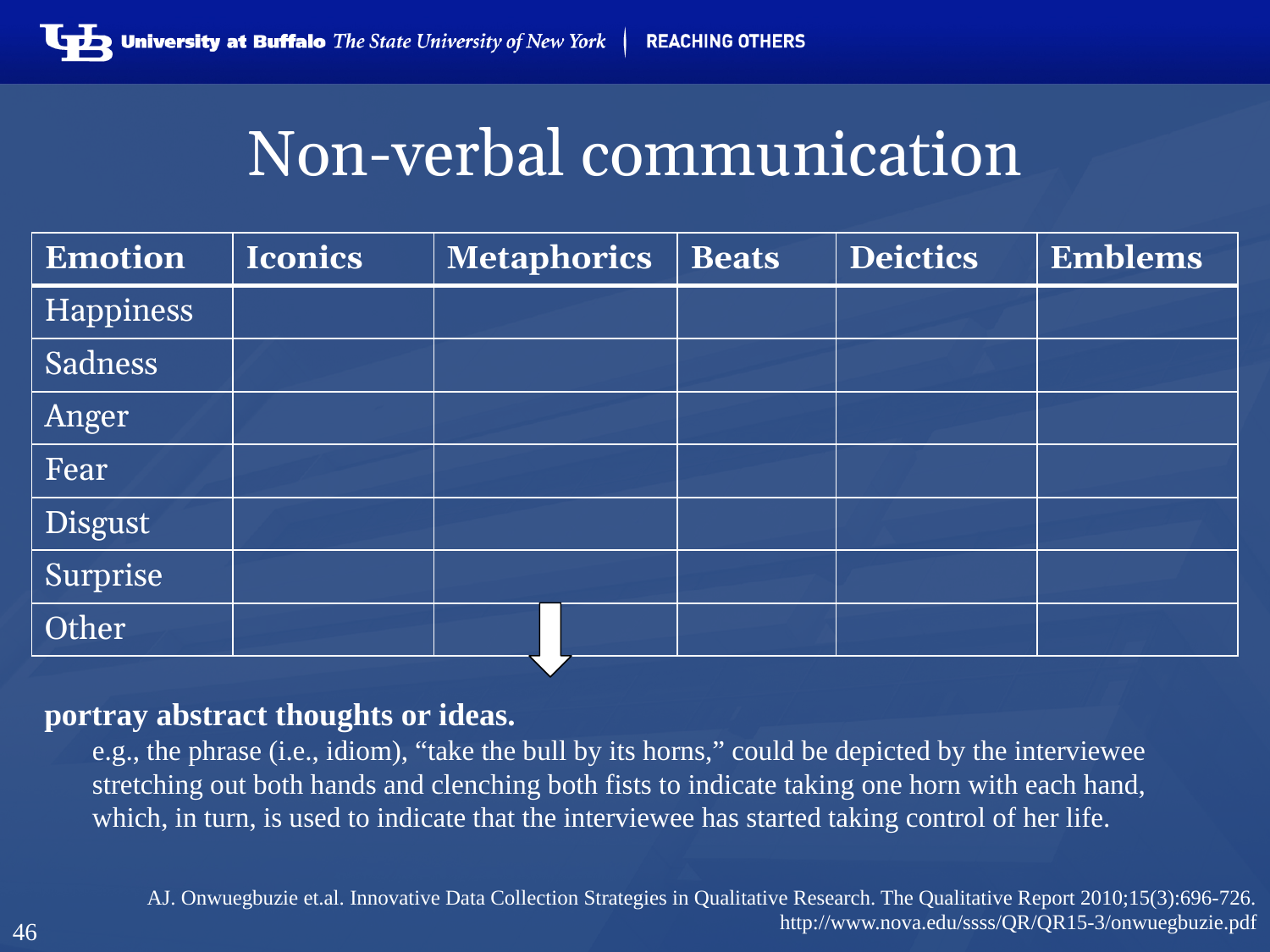

# Non-verbal communication
| Emotion | Iconics | Metaphorics | Beats | Deictics | Emblems |
| --- | --- | --- | --- | --- | --- |
| Happiness |  |  |  |  |  |
| Sadness |  |  |  |  |  |
| Anger |  |  |  |  |  |
| Fear |  |  |  |  |  |
| Disgust |  |  |  |  |  |
| Surprise |  |  |  |  |  |
| Other |  |  |  |  |  |

portray abstract thoughts or ideas.
e.g., the phrase (i.e., idiom), “take the bull by its horns,” could be depicted by the interviewee stretching out both hands and clenching both fists to indicate taking one horn with each hand, which, in turn, is used to indicate that the interviewee has started taking control of her life.
AJ. Onwuegbuzie et.al. Innovative Data Collection Strategies in Qualitative Research. The Qualitative Report 2010;15(3):696-726.
http://www.nova.edu/ssss/QR/QR15-3/onwuegbuzie.pdf